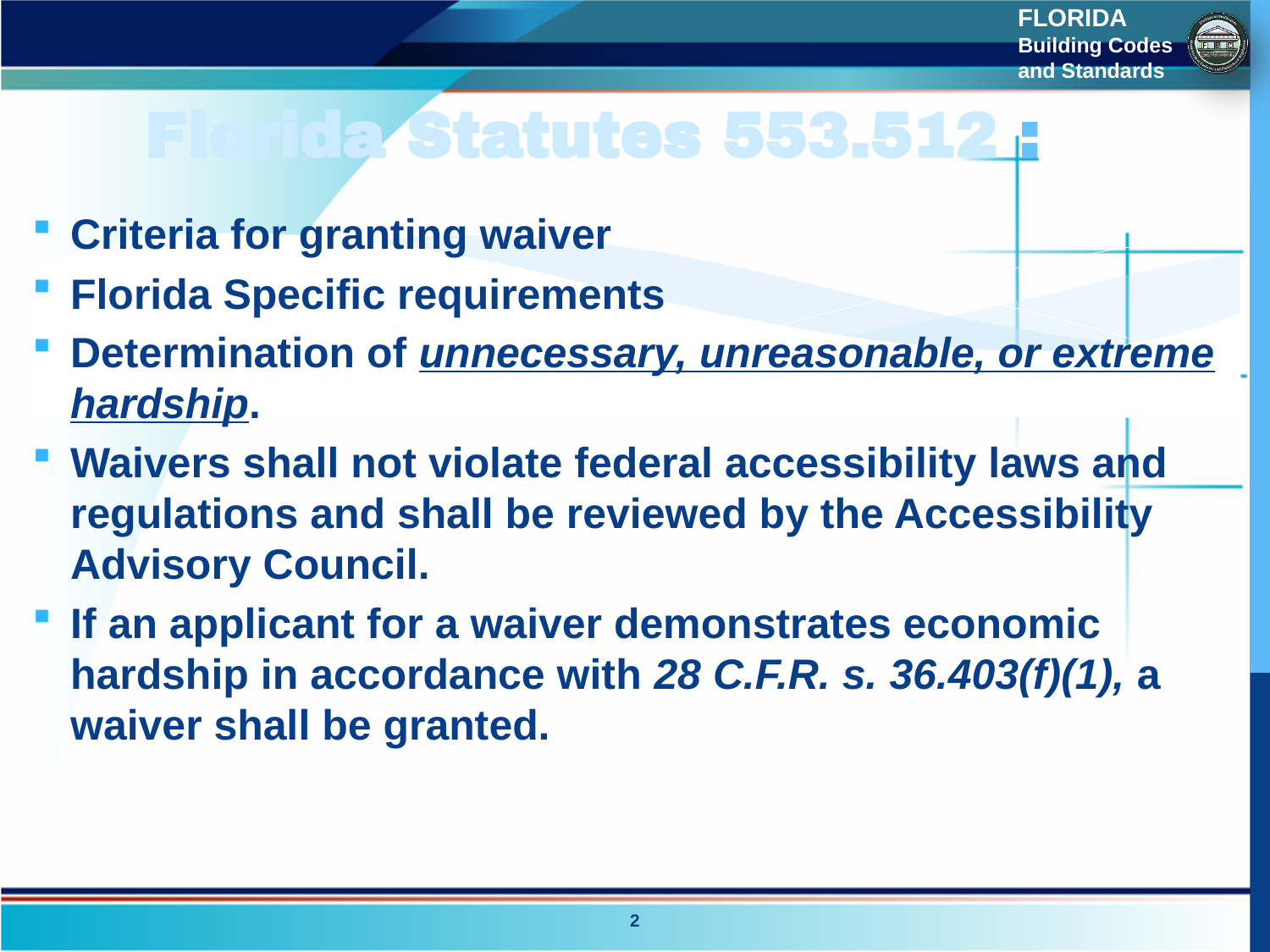

# Florida Statutes 553.512 :
Criteria for granting waiver
Florida Specific requirements
Determination of unnecessary, unreasonable, or extreme hardship.
Waivers shall not violate federal accessibility laws and regulations and shall be reviewed by the Accessibility Advisory Council.
If an applicant for a waiver demonstrates economic hardship in accordance with 28 C.F.R. s. 36.403(f)(1), a waiver shall be granted.

2